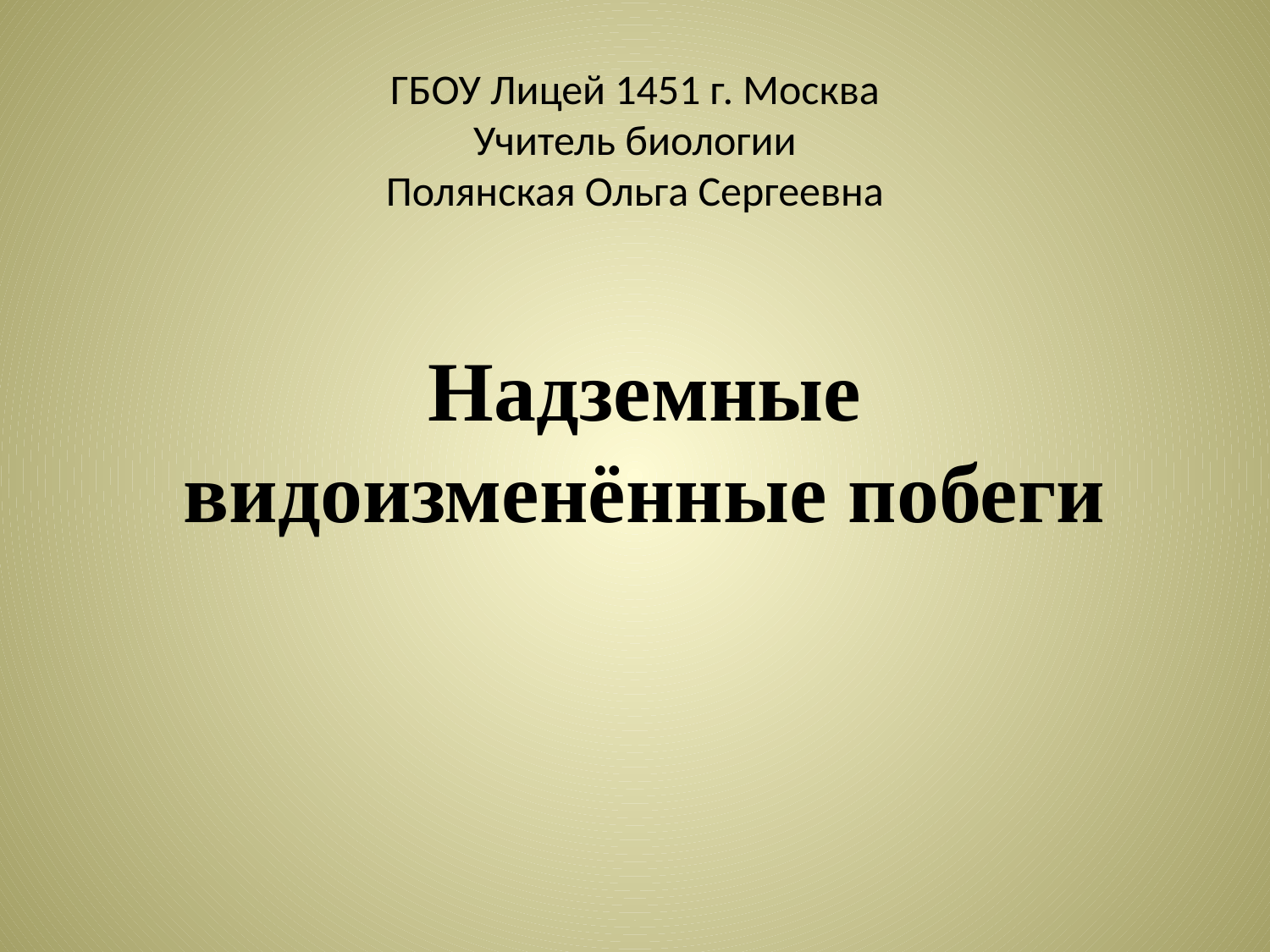

ГБОУ Лицей 1451 г. Москва
Учитель биологии
Полянская Ольга Сергеевна
# Надземные видоизменённые побеги